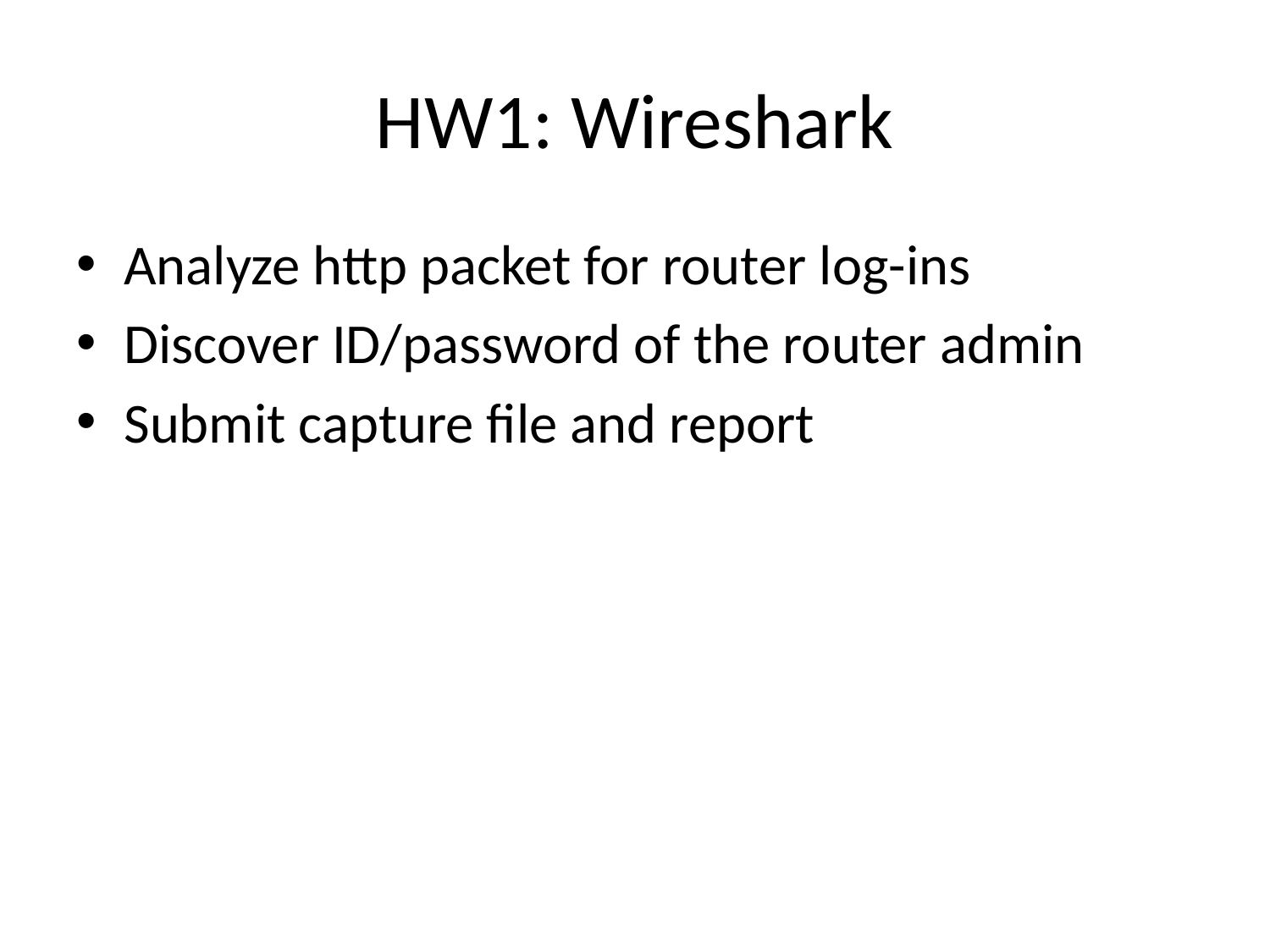

# HW1: Wireshark
Analyze http packet for router log-ins
Discover ID/password of the router admin
Submit capture file and report